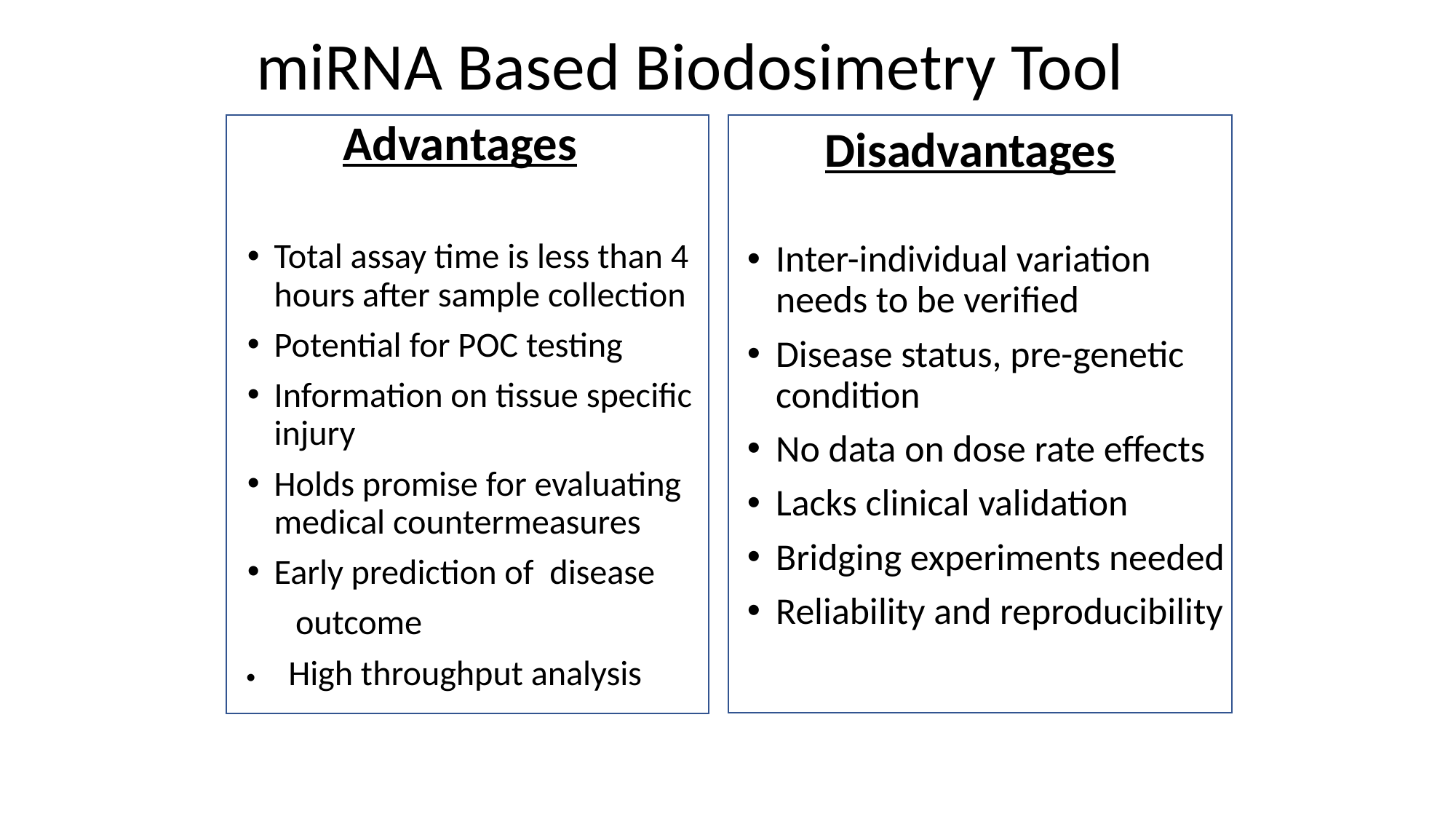

# miRNA Based Biodosimetry Tool
Advantages
Disadvantages

Total assay time is less than 4 hours after sample collection
Potential for POC testing
Information on tissue specific injury
Holds promise for evaluating medical countermeasures
Early prediction of  disease
      outcome
•    High throughput analysis
Inter-individual variation needs to be verified
Disease status, pre-genetic condition
No data on dose rate effects
Lacks clinical validation
Bridging experiments needed
Reliability and reproducibility